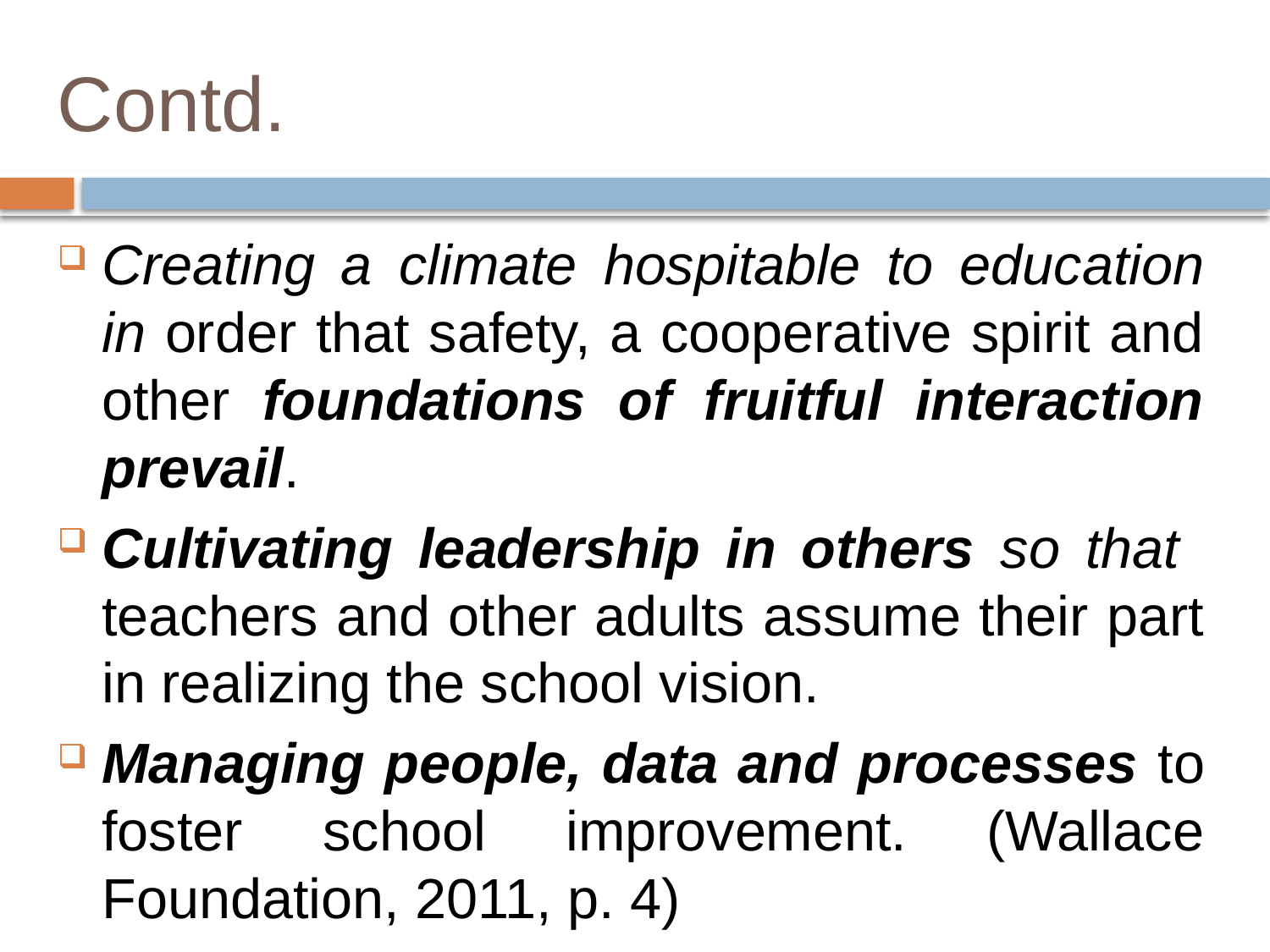

# Contd.
Creating a climate hospitable to education in order that safety, a cooperative spirit and other foundations of fruitful interaction prevail.
Cultivating leadership in others so that  teachers and other adults assume their part in realizing the school vision.
Managing people, data and processes to foster school improvement. (Wallace Foundation, 2011, p. 4)